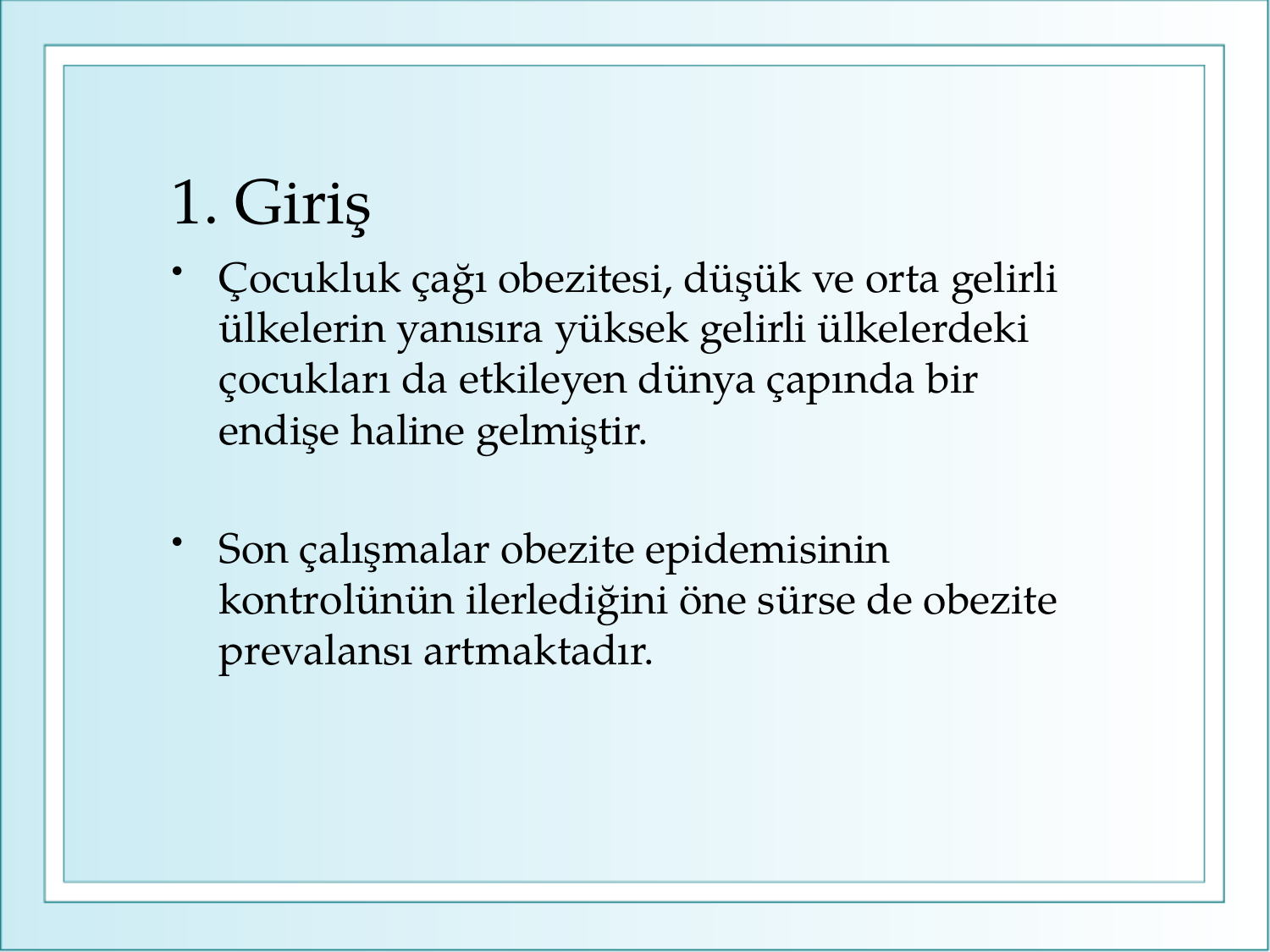

# 1. Giriş
Çocukluk çağı obezitesi, düşük ve orta gelirli ülkelerin yanısıra yüksek gelirli ülkelerdeki çocukları da etkileyen dünya çapında bir endişe haline gelmiştir.

Son çalışmalar obezite epidemisinin kontrolünün ilerlediğini öne sürse de obezite prevalansı artmaktadır.